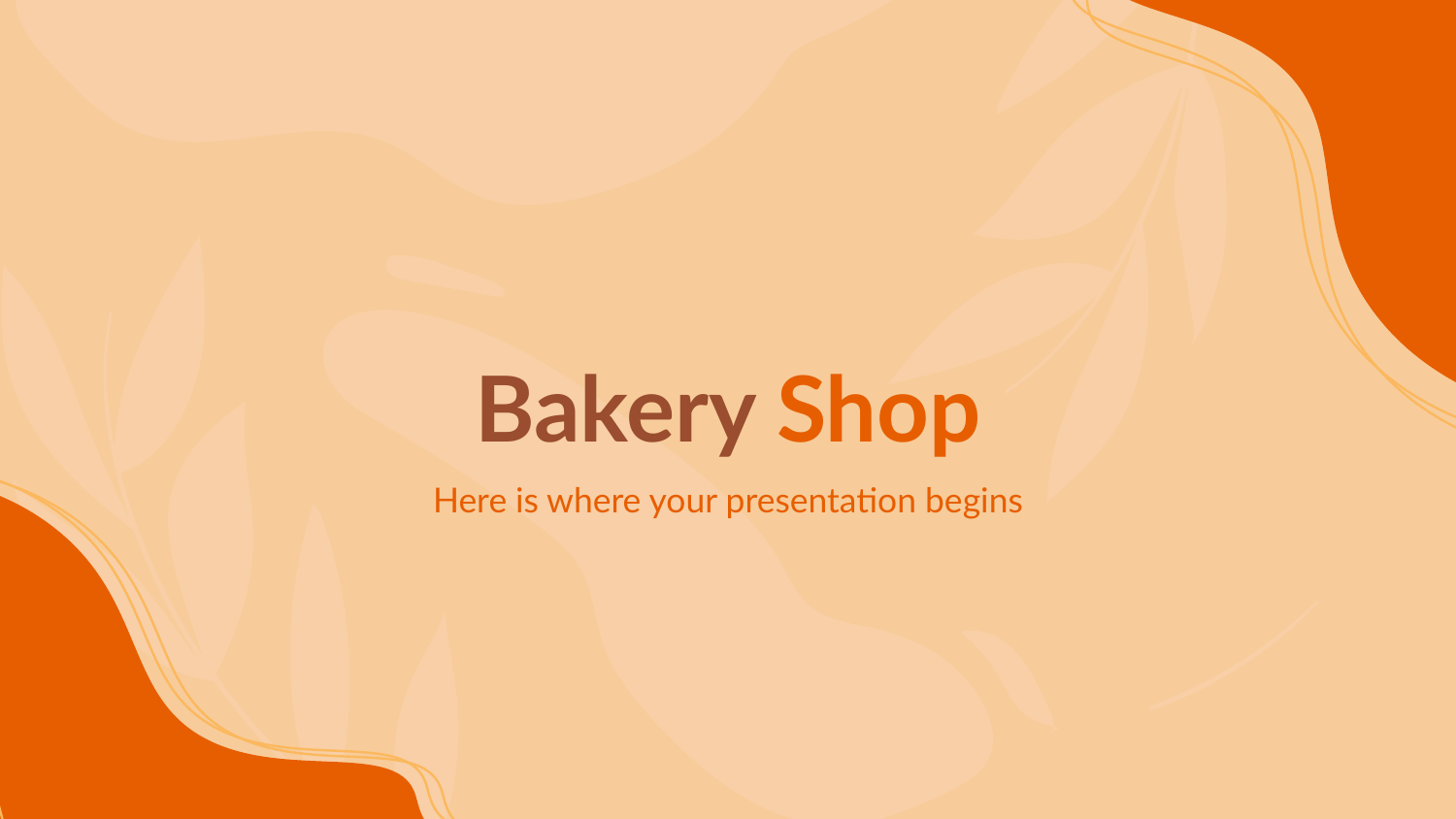

# Bakery Shop
Here is where your presentation begins